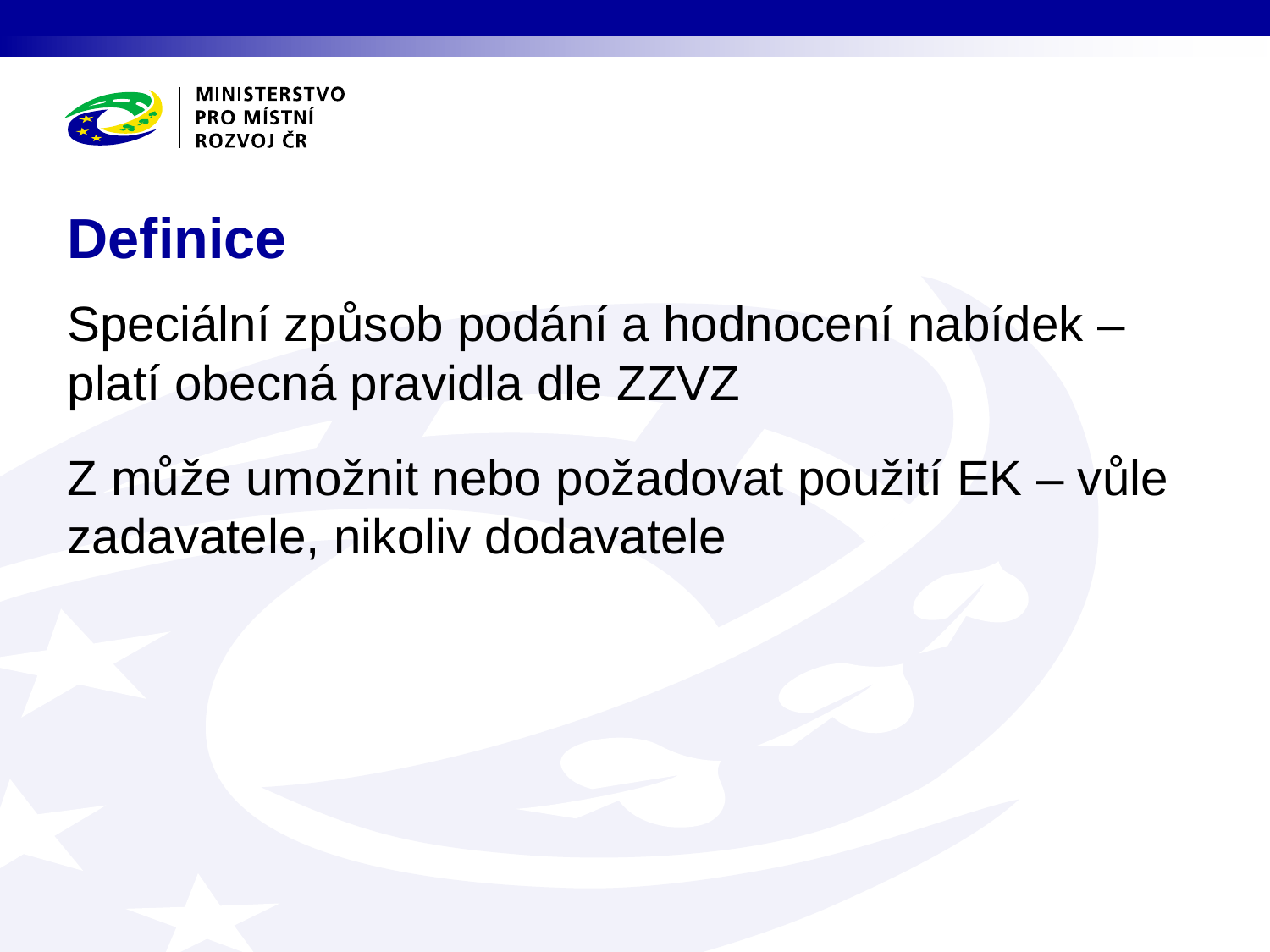

# Definice
Speciální způsob podání a hodnocení nabídek – platí obecná pravidla dle ZZVZ
Z může umožnit nebo požadovat použití EK – vůle zadavatele, nikoliv dodavatele